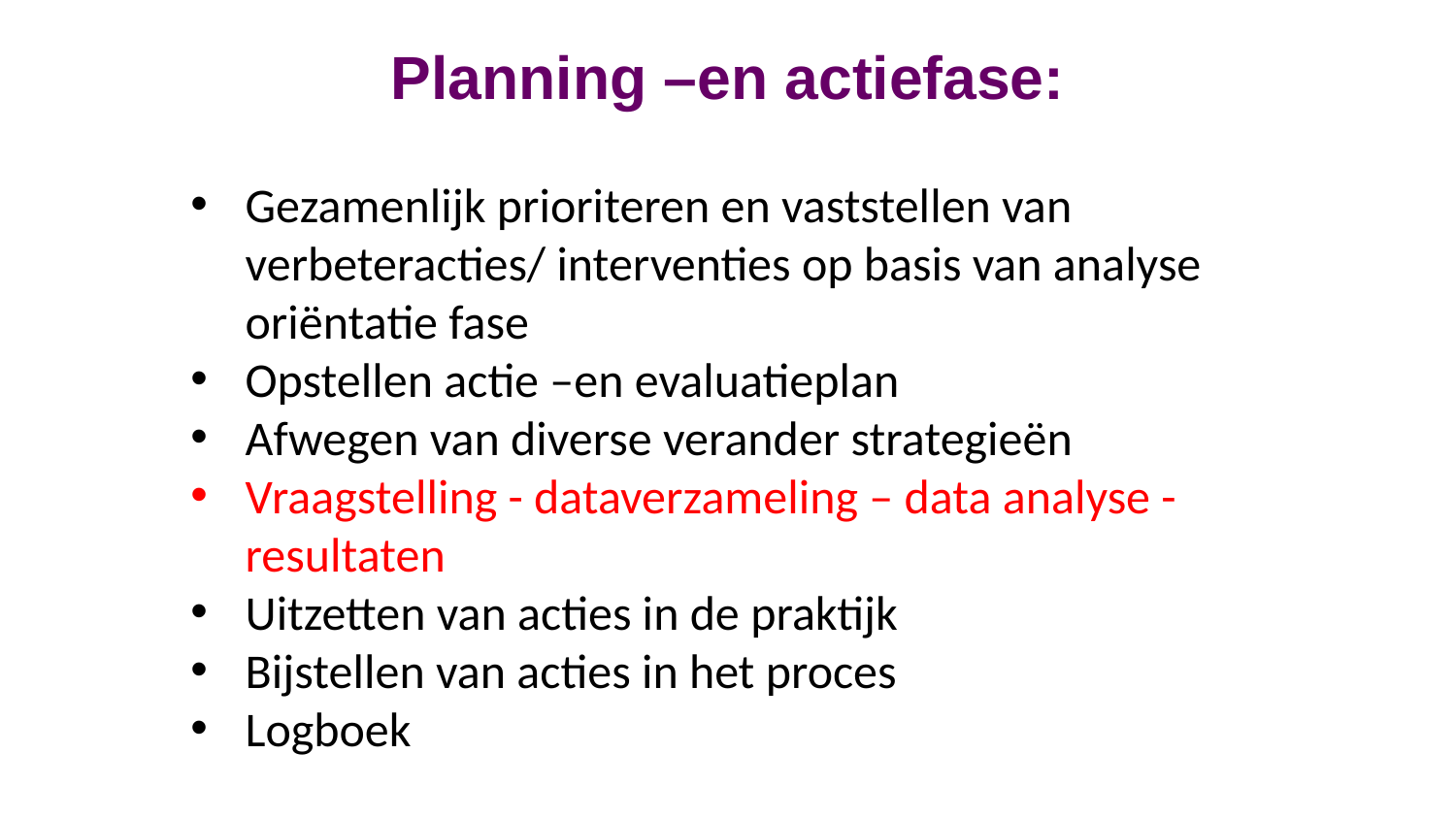

Planning –en actiefase:

Gezamenlijk prioriteren en vaststellen van verbeteracties/ interventies op basis van analyse oriëntatie fase
Opstellen actie –en evaluatieplan
Afwegen van diverse verander strategieën
Vraagstelling - dataverzameling – data analyse - resultaten
Uitzetten van acties in de praktijk
Bijstellen van acties in het proces
Logboek